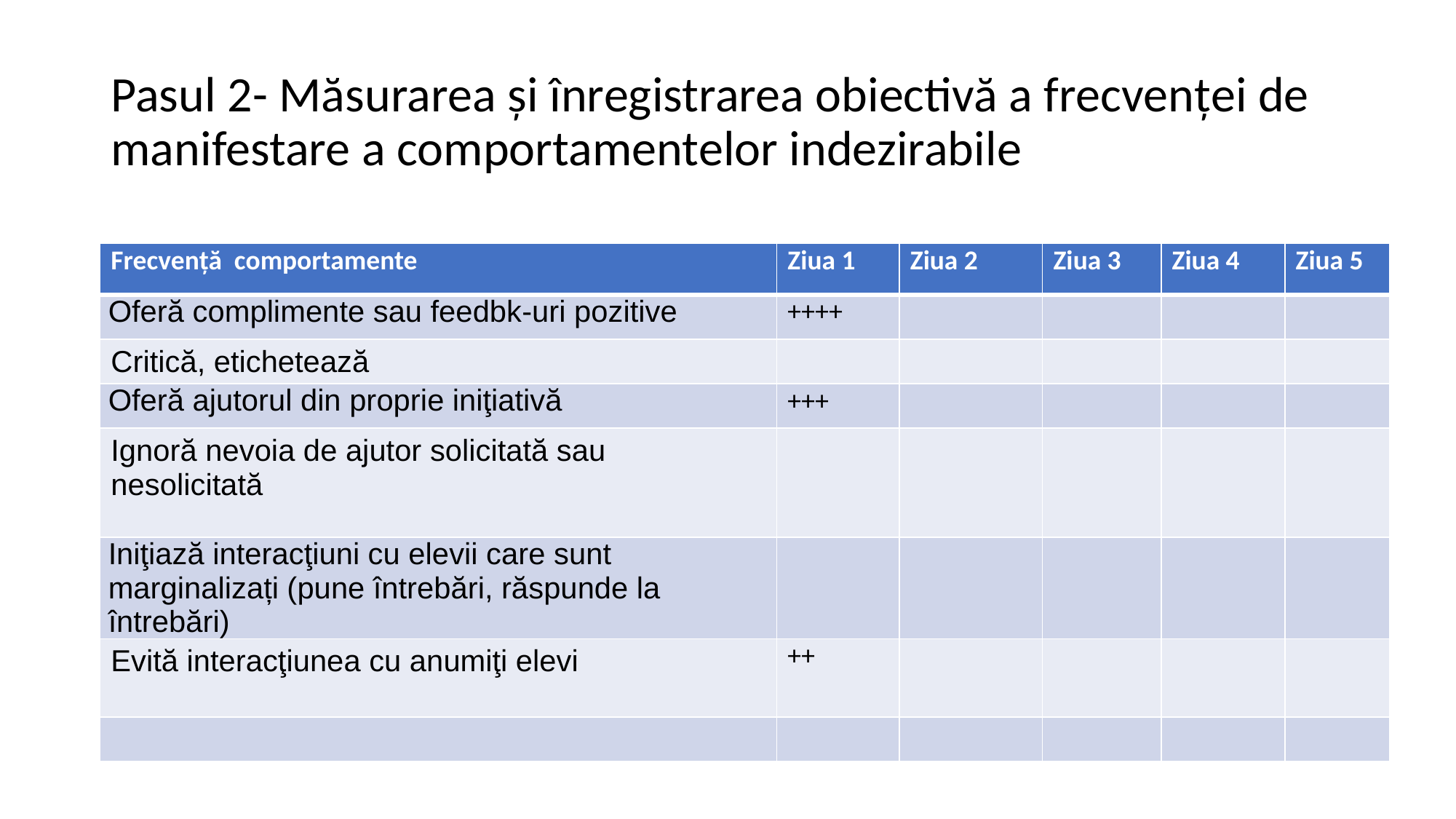

# Pasul 2- Măsurarea şi înregistrarea obiectivă a frecvenţei de manifestare a comportamentelor indezirabile
| Frecvență comportamente | Ziua 1 | Ziua 2 | Ziua 3 | Ziua 4 | Ziua 5 |
| --- | --- | --- | --- | --- | --- |
| Oferă complimente sau feedbk-uri pozitive | ++++ |  |  |  |  |
| Critică, etichetează |  |  |  |  |  |
| Oferă ajutorul din proprie iniţiativă | +++ |  |  |  |  |
| Ignoră nevoia de ajutor solicitată sau nesolicitată |  |  |  |  |  |
| Iniţiază interacţiuni cu elevii care sunt marginalizați (pune întrebări, răspunde la întrebări) |  |  |  |  |  |
| Evită interacţiunea cu anumiţi elevi | ++ |  |  |  |  |
|  |  |  |  |  |  |